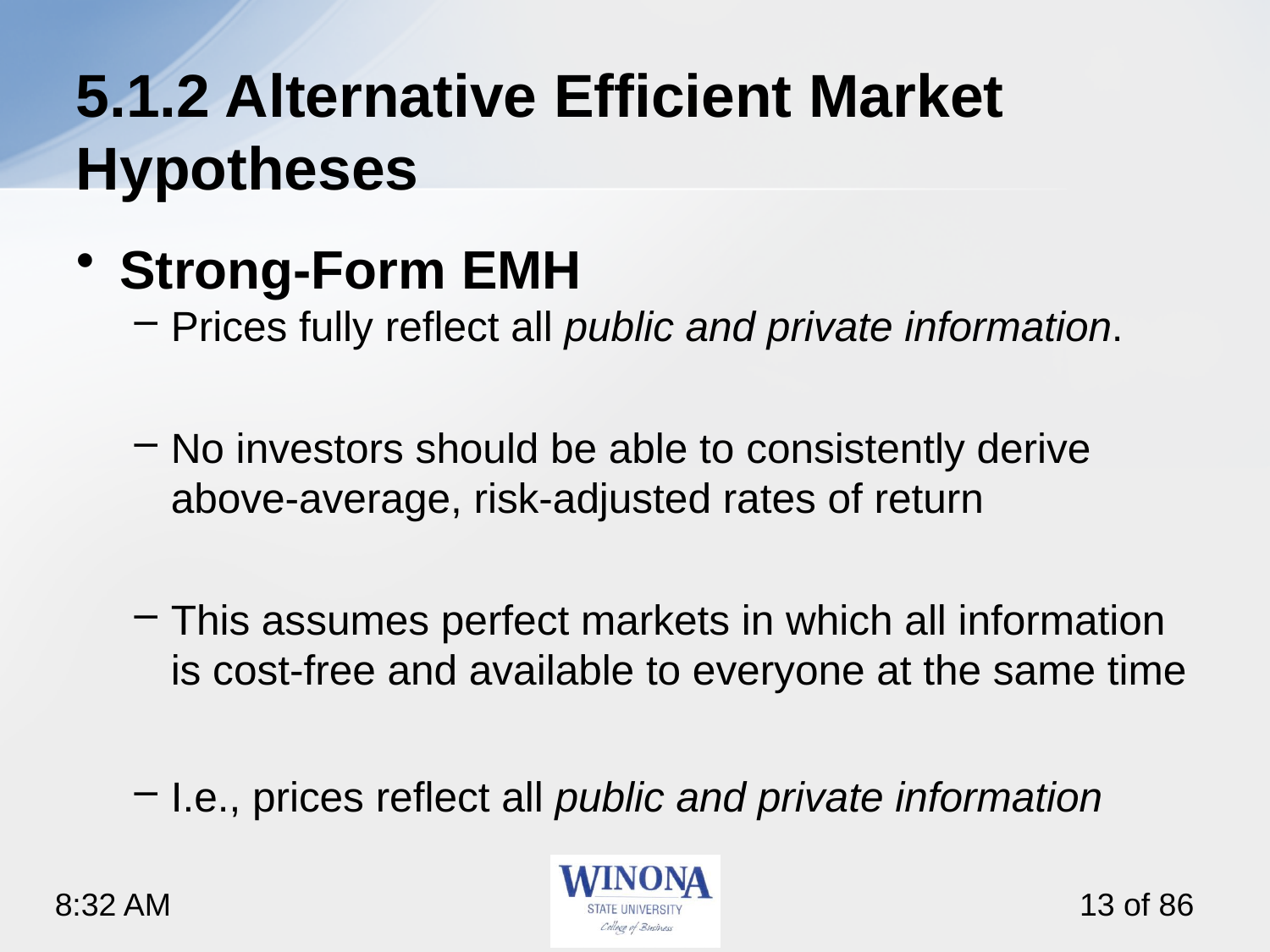

# 5.1.2 Alternative Efficient Market Hypotheses
Strong-Form EMH
Prices fully reflect all public and private information.

No investors should be able to consistently derive above-average, risk-adjusted rates of return

This assumes perfect markets in which all information is cost-free and available to everyone at the same time

I.e., prices reflect all public and private information